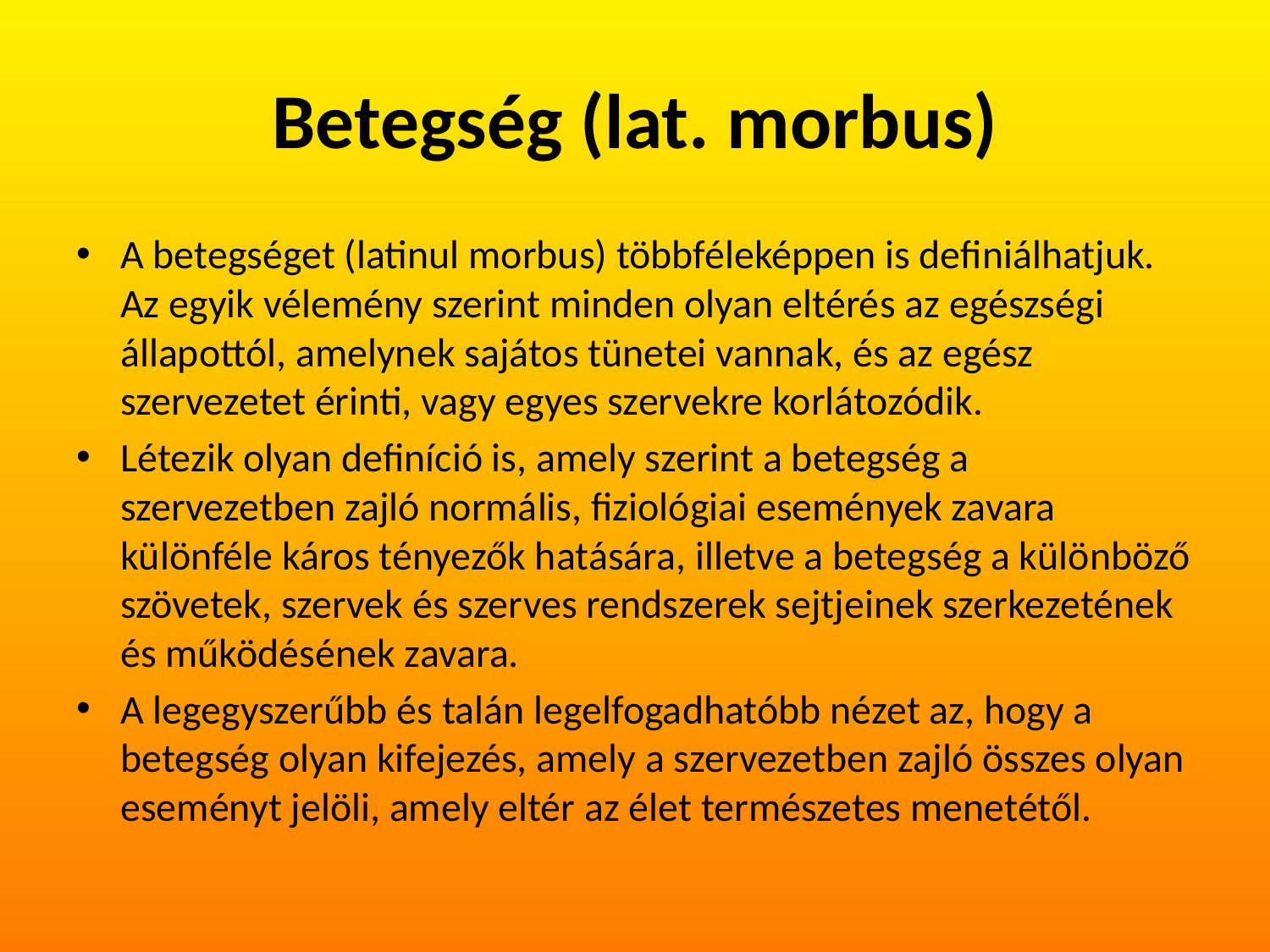

# Betegség (lat. morbus)
A betegséget (latinul morbus) többféleképpen is definiálhatjuk. Az egyik vélemény szerint minden olyan eltérés az egészségi állapottól, amelynek sajátos tünetei vannak, és az egész szervezetet érinti, vagy egyes szervekre korlátozódik.
Létezik olyan definíció is, amely szerint a betegség a szervezetben zajló normális, fiziológiai események zavara különféle káros tényezők hatására, illetve a betegség a különböző szövetek, szervek és szerves rendszerek sejtjeinek szerkezetének és működésének zavara.
A legegyszerűbb és talán legelfogadhatóbb nézet az, hogy a betegség olyan kifejezés, amely a szervezetben zajló összes olyan eseményt jelöli, amely eltér az élet természetes menetétől.